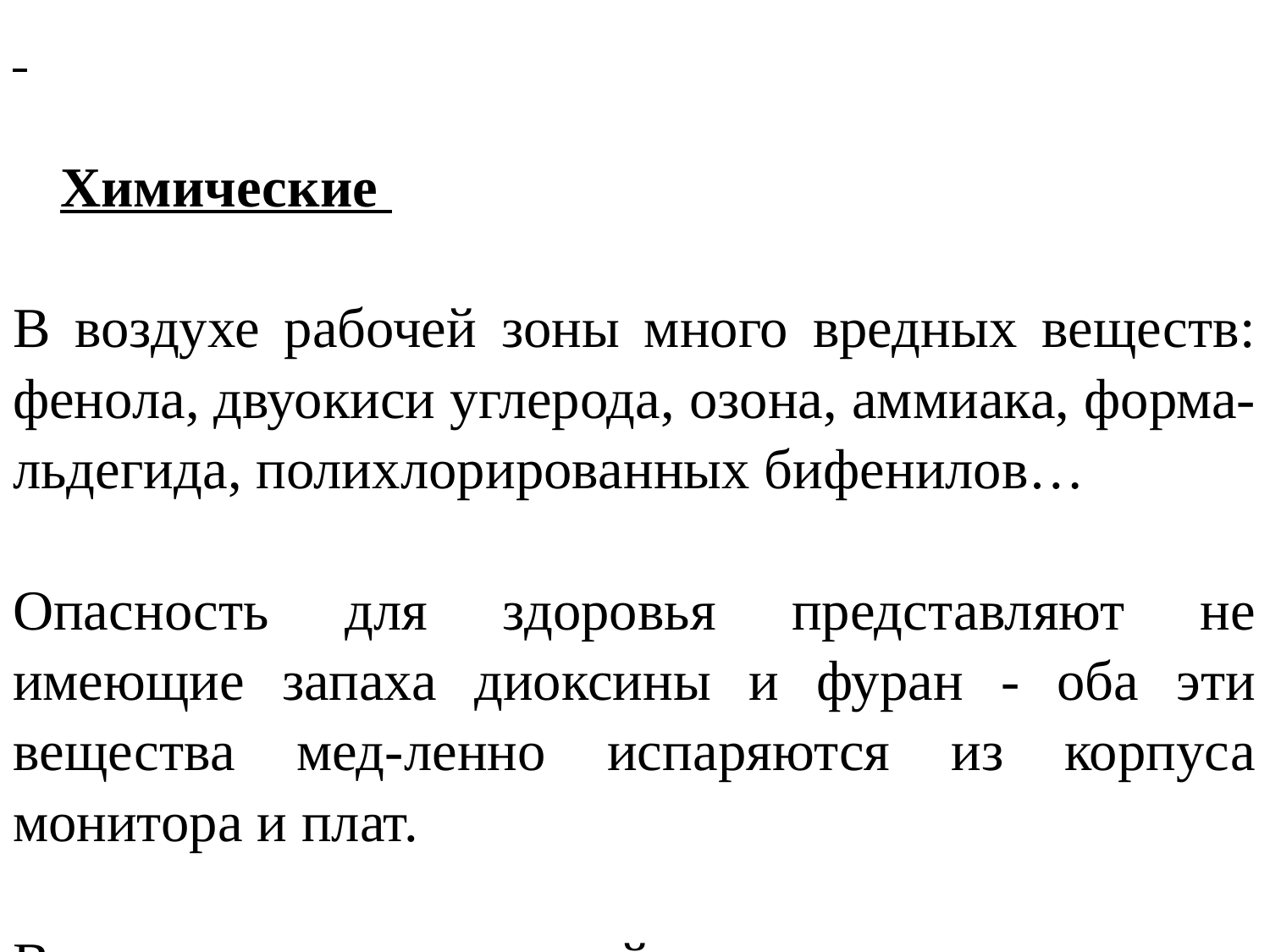

Химические

В воздухе рабочей зоны много вредных веществ: фенола, двуокиси углерода, озона, аммиака, форма-льдегида, полихлорированных бифенилов…

Опасность для здоровья представляют не имеющие запаха диоксины и фуран - оба эти вещества мед-ленно испаряются из корпуса монитора и плат.

Возникает повышенный риск возникновения раковых заболеваний.